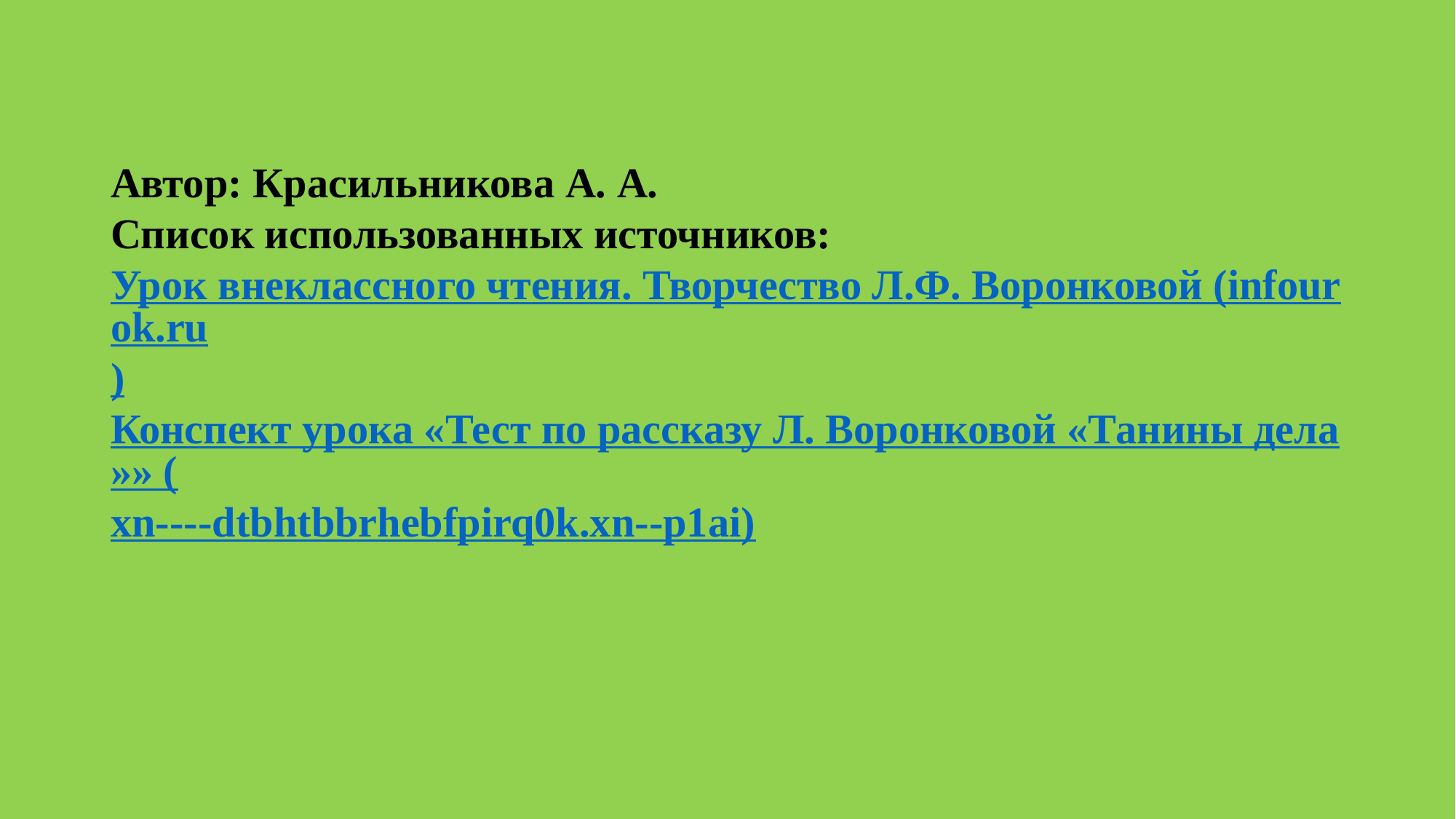

Автор: Красильникова А. А.
Список использованных источников:
Урок внеклассного чтения. Творчество Л.Ф. Воронковой (infourok.ru)
Конспект урока «Тест по рассказу Л. Воронковой «Танины дела»» (xn----dtbhtbbrhebfpirq0k.xn--p1ai)